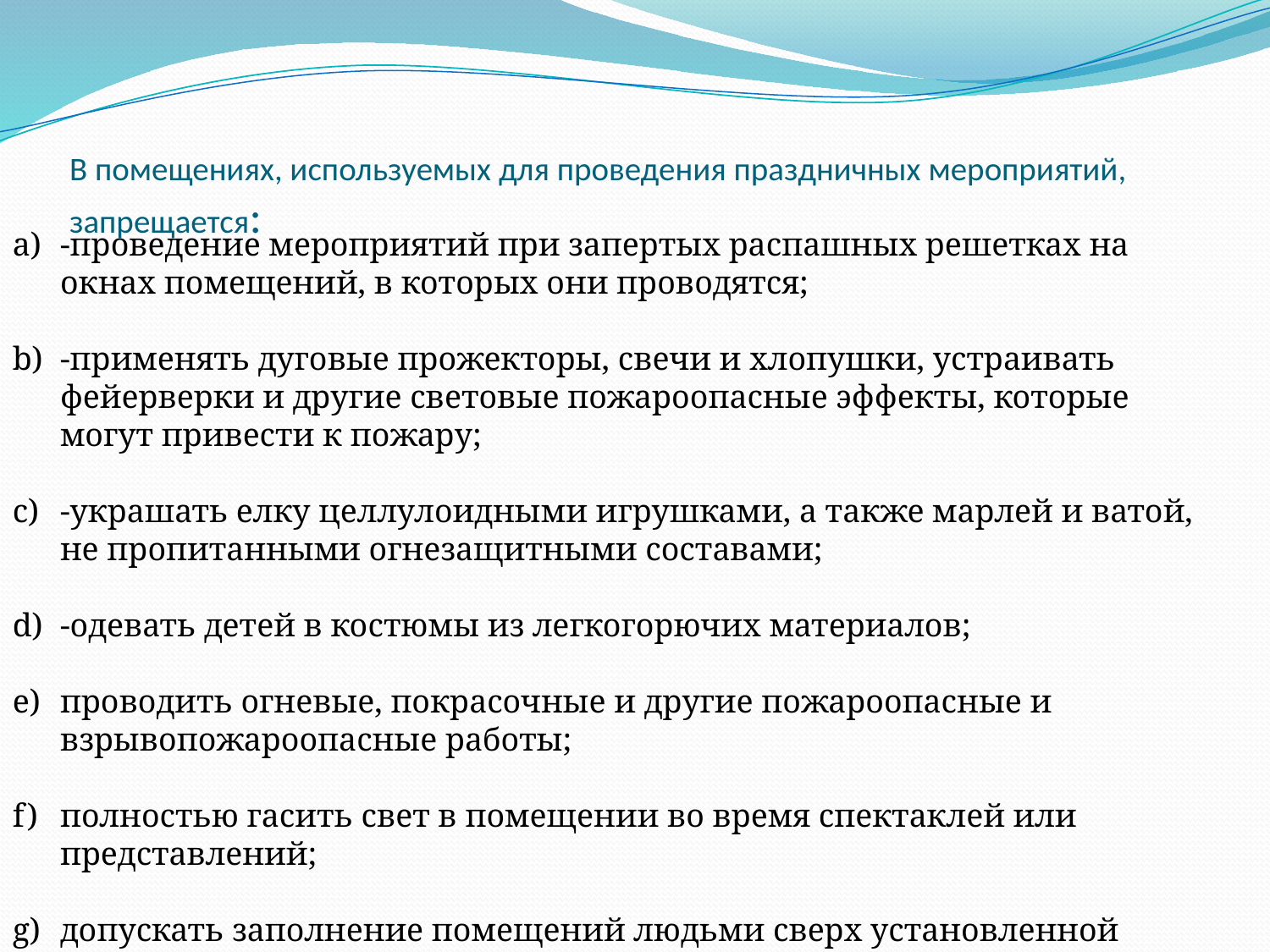

# В помещениях, используемых для проведения праздничных мероприятий, запрещается:
-проведение мероприятий при запертых распашных решетках на окнах помещений, в которых они проводятся;
-применять дуговые прожекторы, свечи и хлопушки, устраивать фейерверки и другие световые пожароопасные эффекты, которые могут привести к пожару;

-украшать елку целлулоидными игрушками, а также марлей и ватой, не пропитанными огнезащитными составами;
-одевать детей в костюмы из легкогорючих материалов;
проводить огневые, покрасочные и другие пожароопасные и взрывопожароопасные работы;
полностью гасить свет в помещении во время спектаклей или представлений;
допускать заполнение помещений людьми сверх установленной нормы.